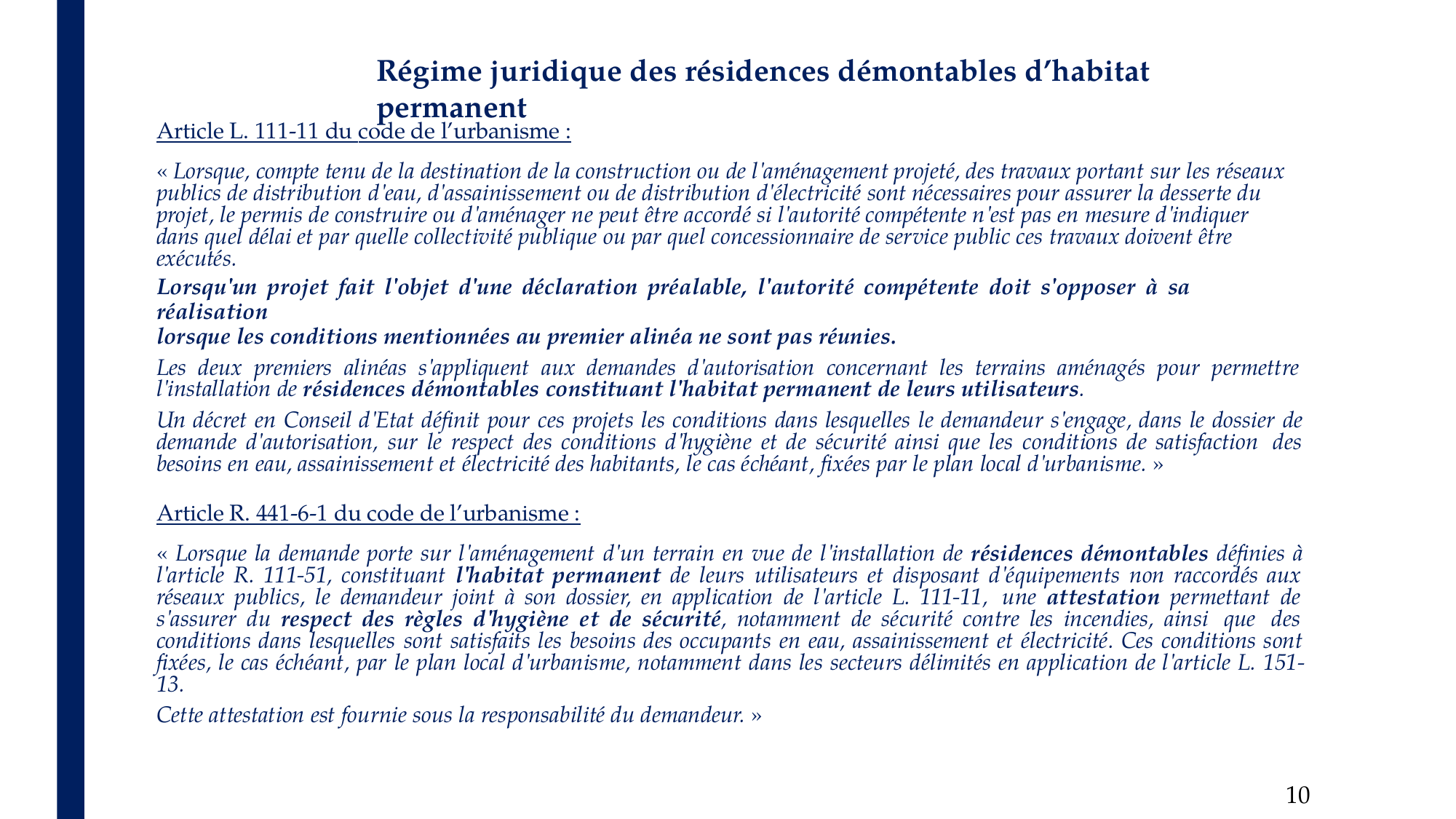

# Régime juridique des résidences démontables d’habitat permanent
Article L. 111-11 du code de l’urbanisme :
« Lorsque, compte tenu de la destination de la construction ou de l'aménagement projeté, des travaux portant sur les réseaux  publics de distribution d'eau, d'assainissement ou de distribution d'électricité sont nécessaires pour assurer la desserte du  projet, le permis de construire ou d'aménager ne peut être accordé si l'autorité compétente n'est pas en mesure d'indiquer  dans quel délai et par quelle collectivité publique ou par quel concessionnaire de service public ces travaux doivent être  exécutés.
Lorsqu'un projet fait l'objet d'une déclaration préalable, l'autorité compétente doit s'opposer à sa réalisation
lorsque les conditions mentionnées au premier alinéa ne sont pas réunies.
Les deux premiers alinéas s'appliquent aux demandes d'autorisation concernant les terrains aménagés pour permettre  l'installation de résidences démontables constituant l'habitat permanent de leurs utilisateurs.
Un décret en Conseil d'Etat définit pour ces projets les conditions dans lesquelles le demandeur s'engage, dans le dossier de  demande d'autorisation, sur le respect des conditions d'hygiène et de sécurité ainsi que les conditions de satisfaction des  besoins en eau, assainissement et électricité des habitants, le cas échéant, fixées par le plan local d'urbanisme. »

Article R. 441-6-1 du code de l’urbanisme :
« Lorsque la demande porte sur l'aménagement d'un terrain en vue de l'installation de résidences démontables définies à  l'article R. 111-51, constituant l'habitat permanent de leurs utilisateurs et disposant d'équipements non raccordés aux  réseaux publics, le demandeur joint à son dossier, en application de l'article L. 111-11, une attestation permettant de  s'assurer du respect des règles d'hygiène et de sécurité, notamment de sécurité contre les incendies, ainsi que des  conditions dans lesquelles sont satisfaits les besoins des occupants en eau, assainissement et électricité. Ces conditions sont  fixées, le cas échéant, par le plan local d'urbanisme, notamment dans les secteurs délimités en application de l'article L. 151-  13.
Cette attestation est fournie sous la responsabilité du demandeur. »
10